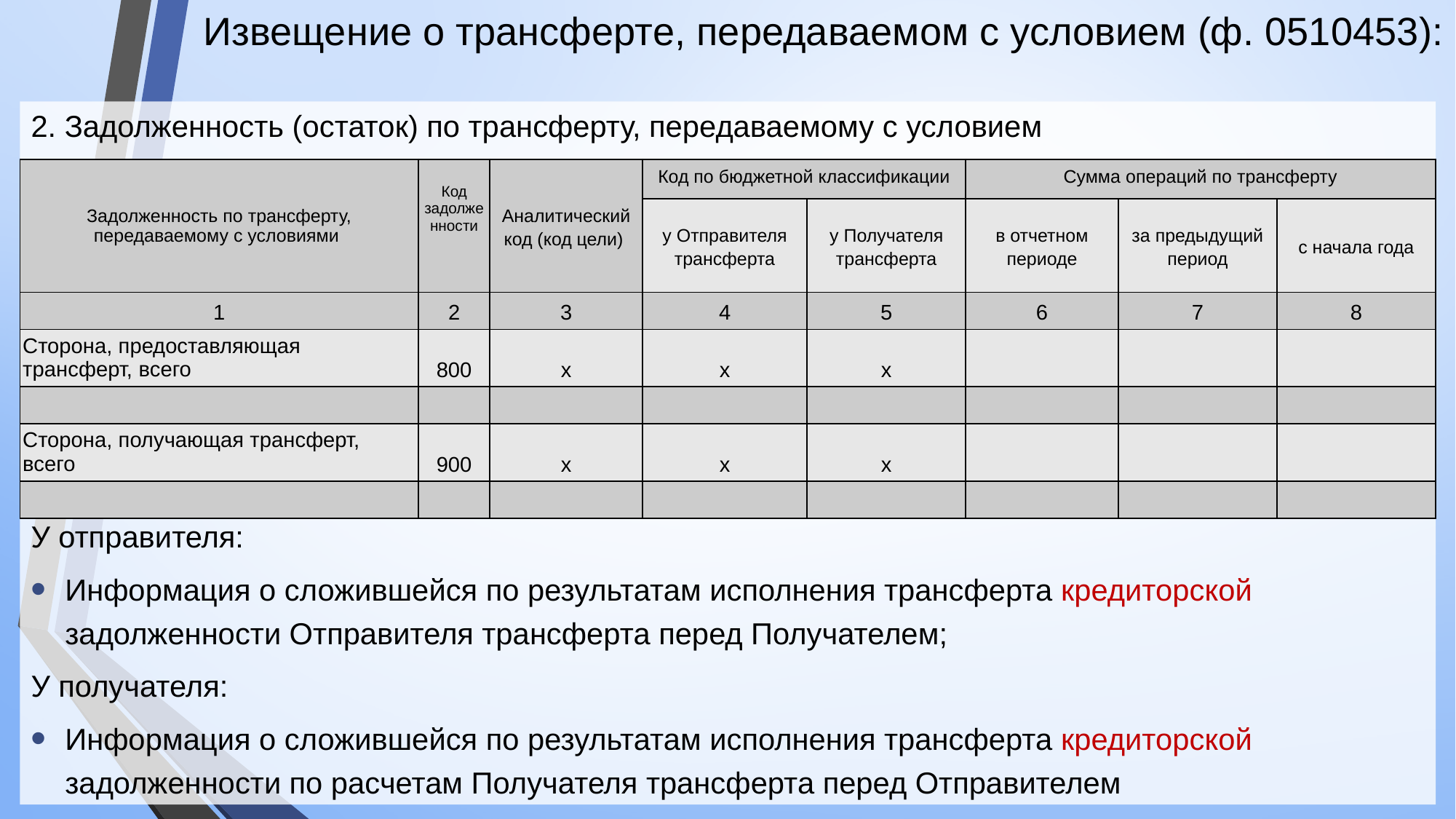

# Извещение о трансферте, передаваемом с условием (ф. 0510453):
2. Задолженность (остаток) по трансферту, передаваемому с условием

У отправителя:
Информация о сложившейся по результатам исполнения трансферта кредиторской задолженности Отправителя трансферта перед Получателем;
У получателя:
Информация о сложившейся по результатам исполнения трансферта кредиторской задолженности по расчетам Получателя трансферта перед Отправителем
| Задолженность по трансферту, передаваемому с условиями | Код задолженности | Аналитический код (код цели) | Код по бюджетной классификации |  | Сумма операций по трансферту |  |  |
| --- | --- | --- | --- | --- | --- | --- | --- |
|  |  |  | у Отправителя трансферта | у Получателя трансферта | в отчетном периоде | за предыдущий период | с начала года |
| 1 | 2 | 3 | 4 | 5 | 6 | 7 | 8 |
| Сторона, предоставляющая трансферт, всего | 800 | x | x | x |  |  |  |
|  |  |  |  |  |  |  |  |
| Сторона, получающая трансферт, всего | 900 | x | x | x |  |  |  |
|  |  |  |  |  |  |  |  |